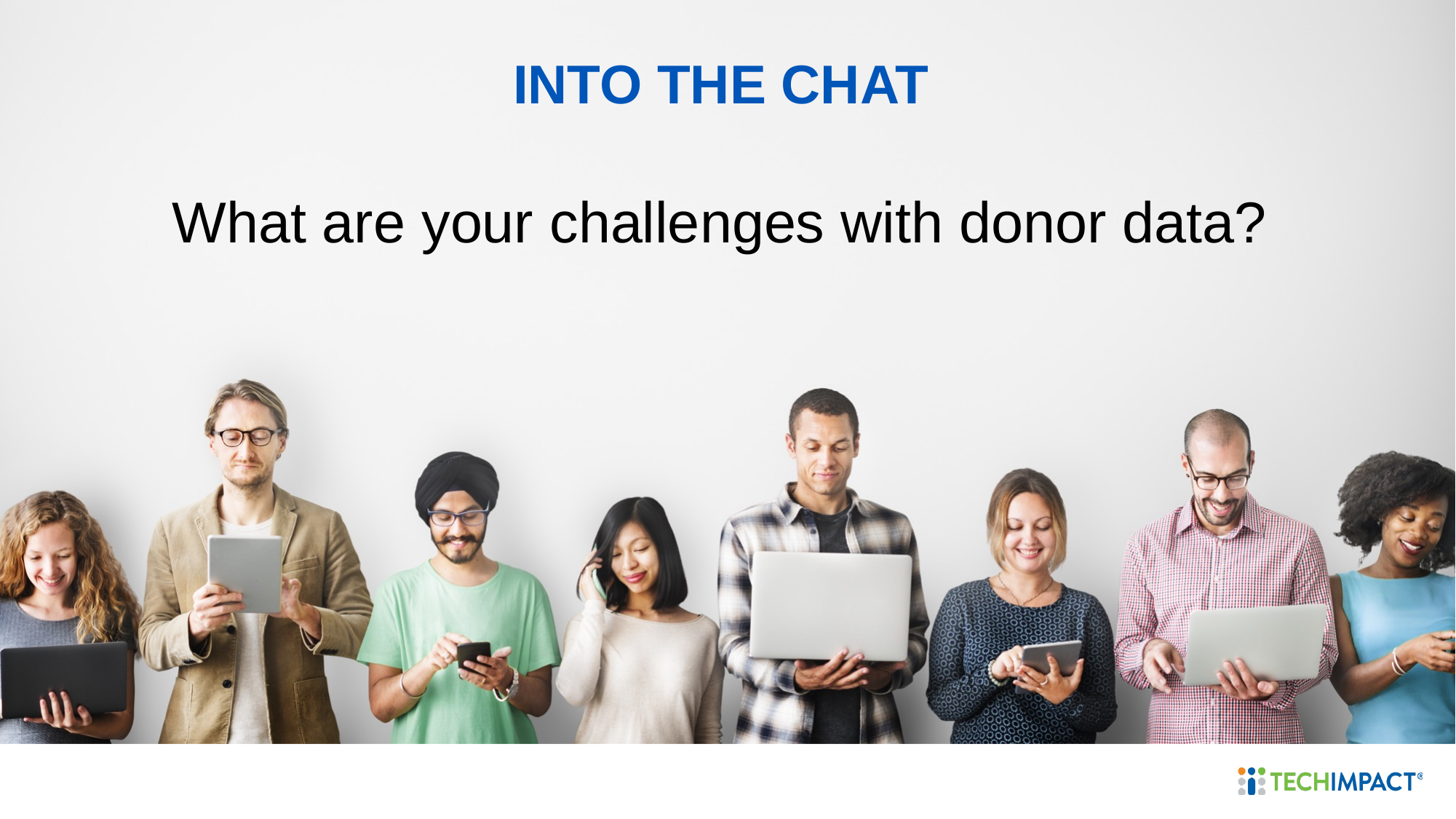

INTO THE CHAT
What are your challenges with donor data?